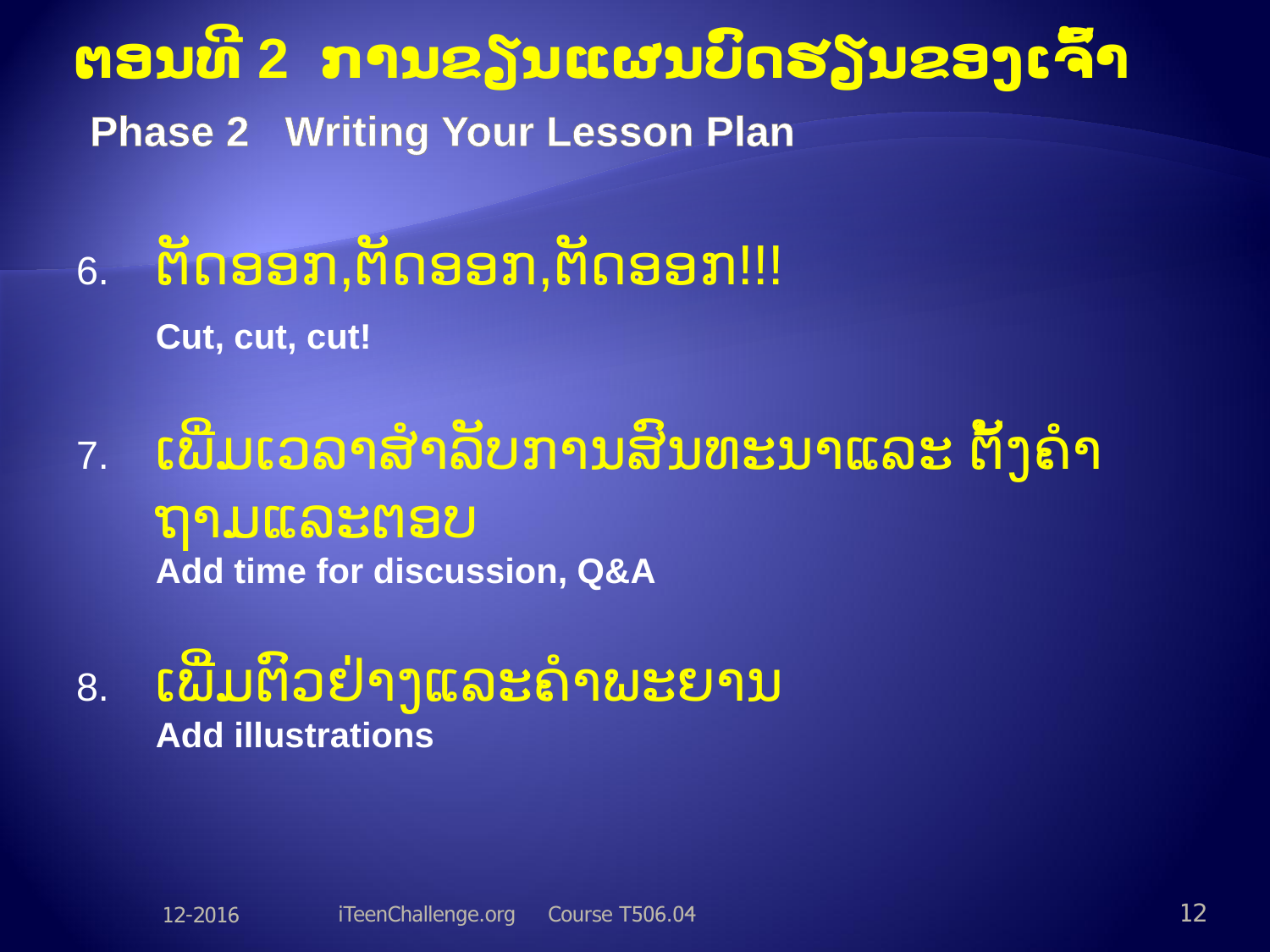

# ຕອນທີ 2  ການຂຽນແຜນບົດຮຽນຂອງເຈົ້າ Phase 2   Writing Your Lesson Plan
ຕັດອອກ,ຕັດອອກ,ຕັດອອກ!!!
Cut, cut, cut!
ເພີ່ມເວລາສຳລັບການສົນທະນາແລະ ຕັ້ງຄຳຖາມແລະຕອບ
Add time for discussion, Q&A
ເພີ່ມຕົວຢ່າງແລະຄຳພະຍານ
Add illustrations

12-2016
iTeenChallenge.org     Course T506.04
12